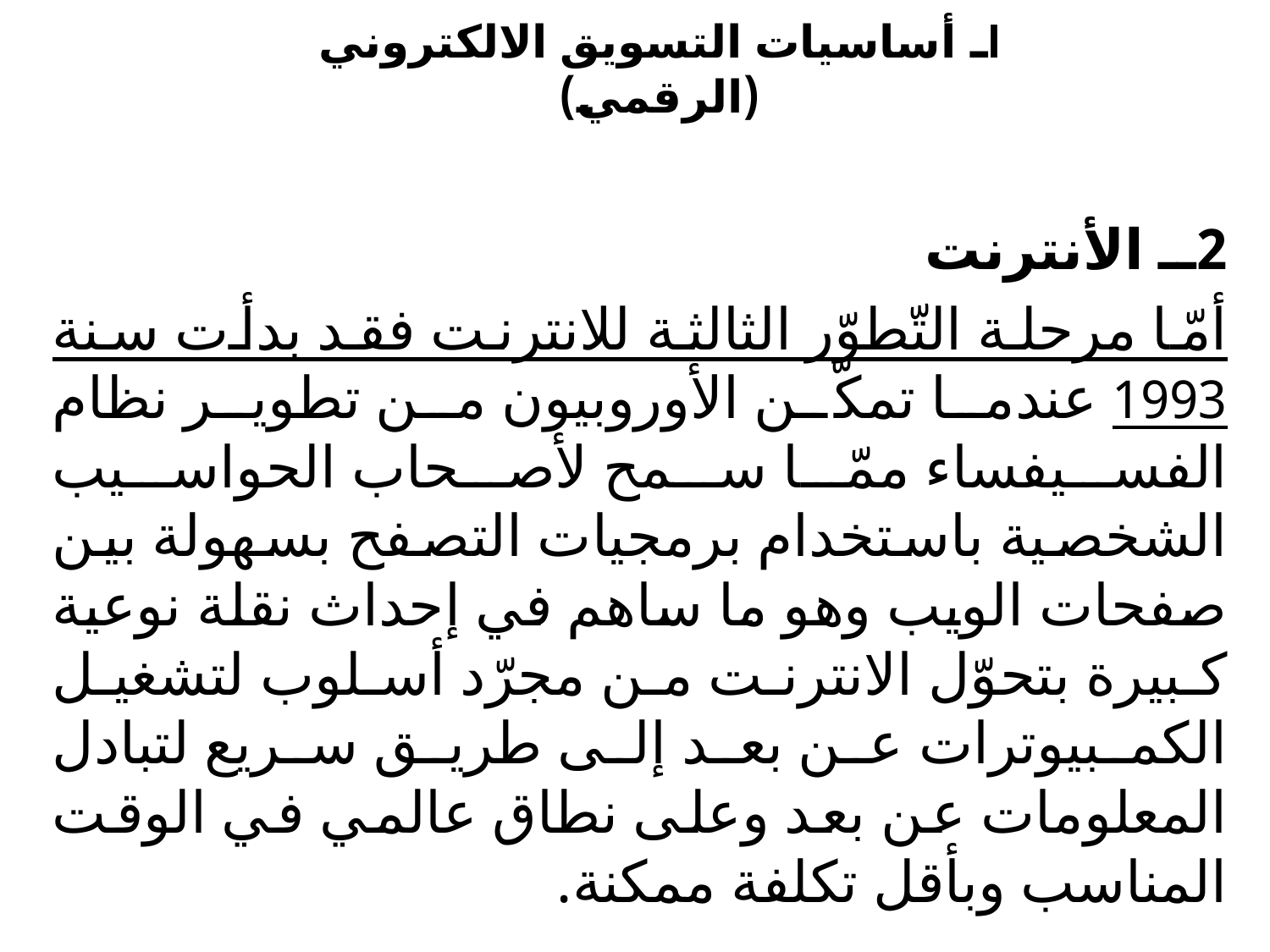

# Iـ أساسيات التسويق الالكتروني (الرقمي)

2ــ الأنترنت
أمّا مرحلة التّطوّر الثالثة للانترنت فقد بدأت سنة 1993 عندما تمكّن الأوروبيون من تطوير نظام الفسيفساء ممّا سمح لأصحاب الحواسيب الشخصية باستخدام برمجيات التصفح بسهولة بين صفحات الويب وهو ما ساهم في إحداث نقلة نوعية كبيرة بتحوّل الانترنت من مجرّد أسلوب لتشغيل الكمبيوترات عن بعد إلى طريق سريع لتبادل المعلومات عن بعد وعلى نطاق عالمي في الوقت المناسب وبأقل تكلفة ممكنة.